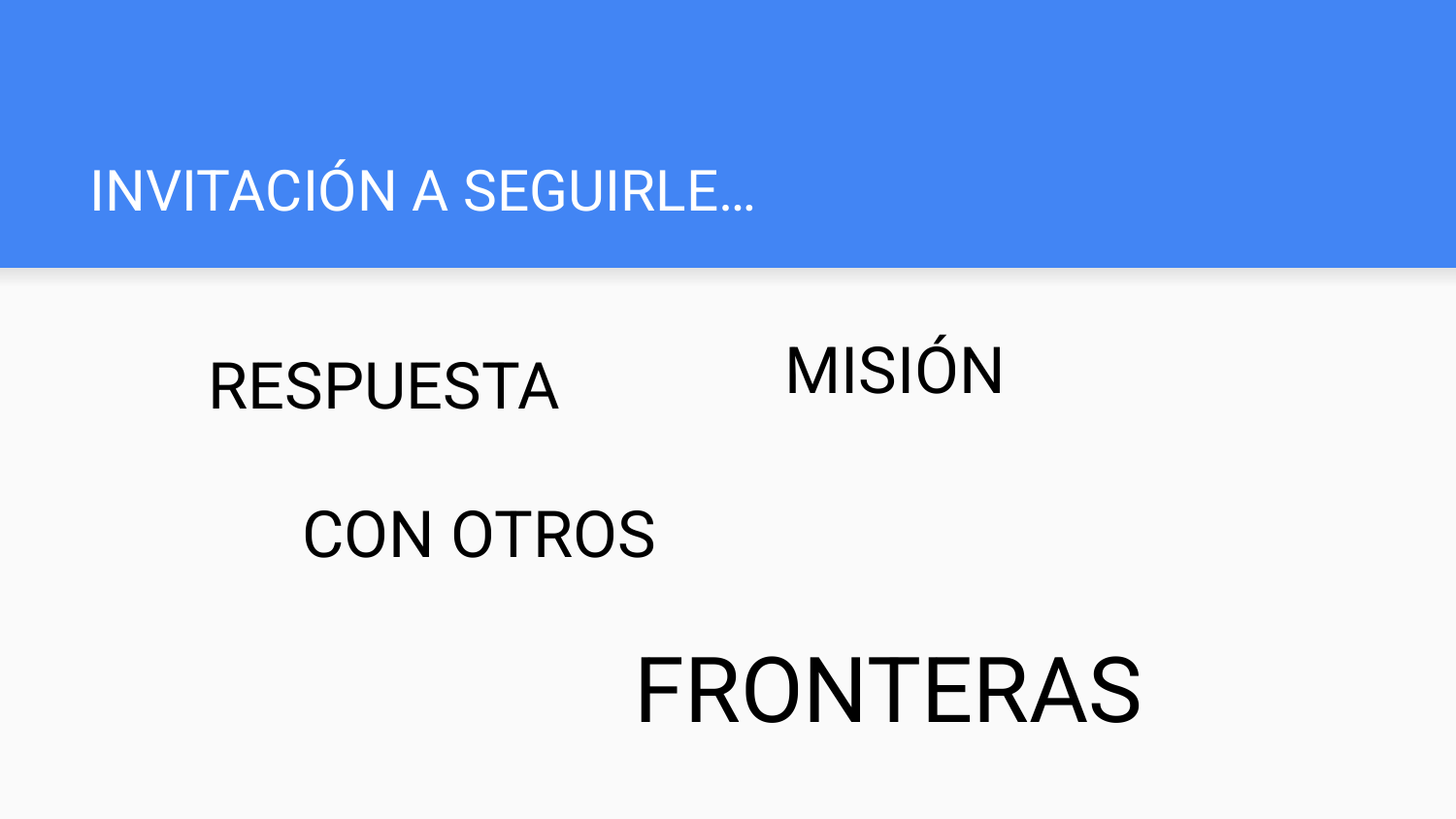

# INVITACIÓN A SEGUIRLE…
MISIÓN
RESPUESTA
CON OTROS
FRONTERAS